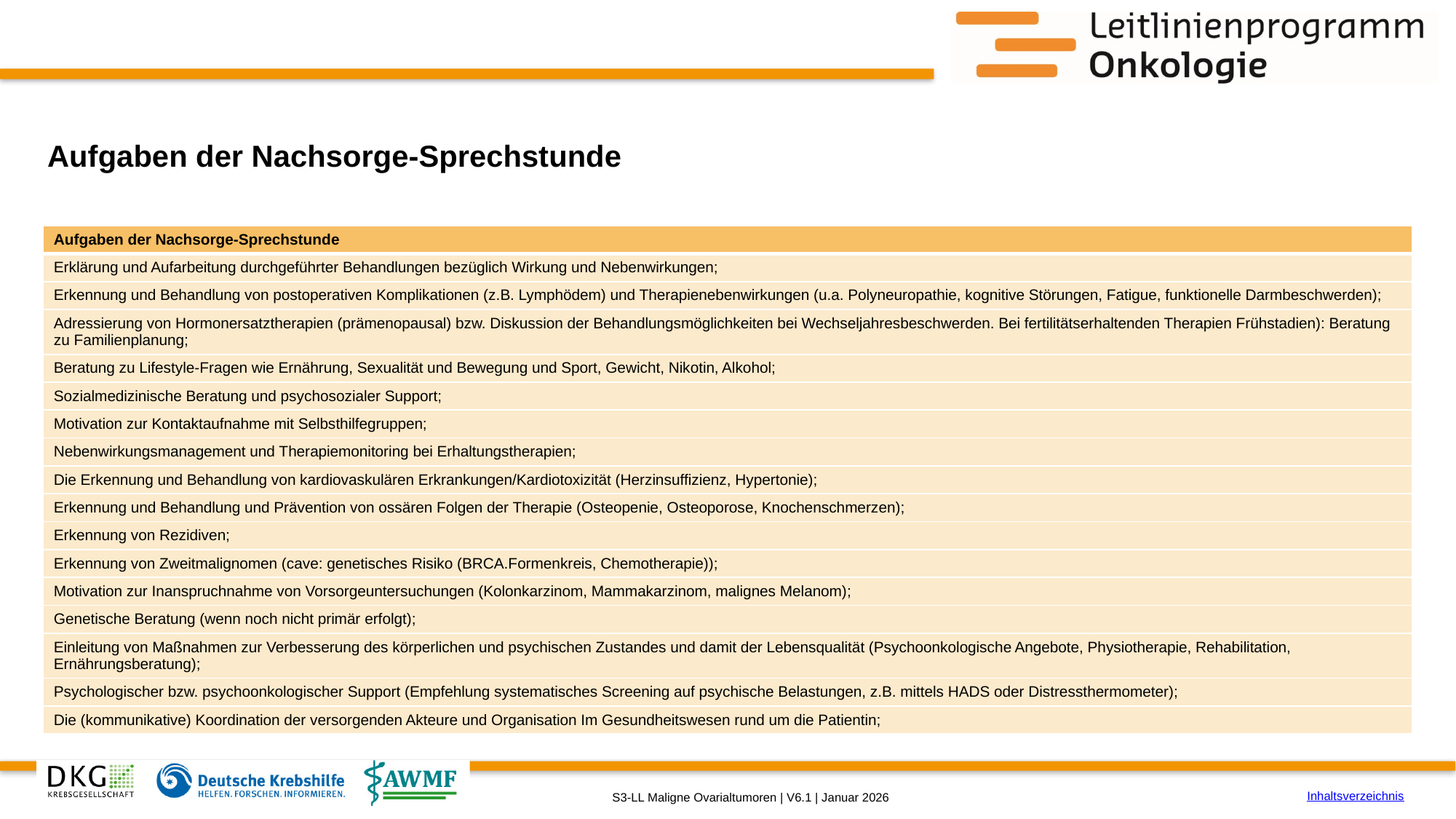

# Aufgaben der Nachsorge-Sprechstunde
| Aufgaben der Nachsorge-Sprechstunde |
| --- |
| Erklärung und Aufarbeitung durchgeführter Behandlungen bezüglich Wirkung und Nebenwirkungen; |
| Erkennung und Behandlung von postoperativen Komplikationen (z.B. Lymphödem) und Therapienebenwirkungen (u.a. Polyneuropathie, kognitive Störungen, Fatigue, funktionelle Darmbeschwerden); |
| Adressierung von Hormonersatztherapien (prämenopausal) bzw. Diskussion der Behandlungsmöglichkeiten bei Wechseljahresbeschwerden. Bei fertilitätserhaltenden Therapien Frühstadien): Beratung zu Familienplanung; |
| Beratung zu Lifestyle-Fragen wie Ernährung, Sexualität und Bewegung und Sport, Gewicht, Nikotin, Alkohol; |
| Sozialmedizinische Beratung und psychosozialer Support; |
| Motivation zur Kontaktaufnahme mit Selbsthilfegruppen; |
| Nebenwirkungsmanagement und Therapiemonitoring bei Erhaltungstherapien; |
| Die Erkennung und Behandlung von kardiovaskulären Erkrankungen/Kardiotoxizität (Herzinsuffizienz, Hypertonie); |
| Erkennung und Behandlung und Prävention von ossären Folgen der Therapie (Osteopenie, Osteoporose, Knochenschmerzen); |
| Erkennung von Rezidiven; |
| Erkennung von Zweitmalignomen (cave: genetisches Risiko (BRCA.Formenkreis, Chemotherapie)); |
| Motivation zur Inanspruchnahme von Vorsorgeuntersuchungen (Kolonkarzinom, Mammakarzinom, malignes Melanom); |
| Genetische Beratung (wenn noch nicht primär erfolgt); |
| Einleitung von Maßnahmen zur Verbesserung des körperlichen und psychischen Zustandes und damit der Lebensqualität (Psychoonkologische Angebote, Physiotherapie, Rehabilitation, Ernährungsberatung); |
| Psychologischer bzw. psychoonkologischer Support (Empfehlung systematisches Screening auf psychische Belastungen, z.B. mittels HADS oder Distressthermometer); |
| Die (kommunikative) Koordination der versorgenden Akteure und Organisation Im Gesundheitswesen rund um die Patientin; |
Inhaltsverzeichnis
S3-LL Maligne Ovarialtumoren | V6.1 | Januar 2026